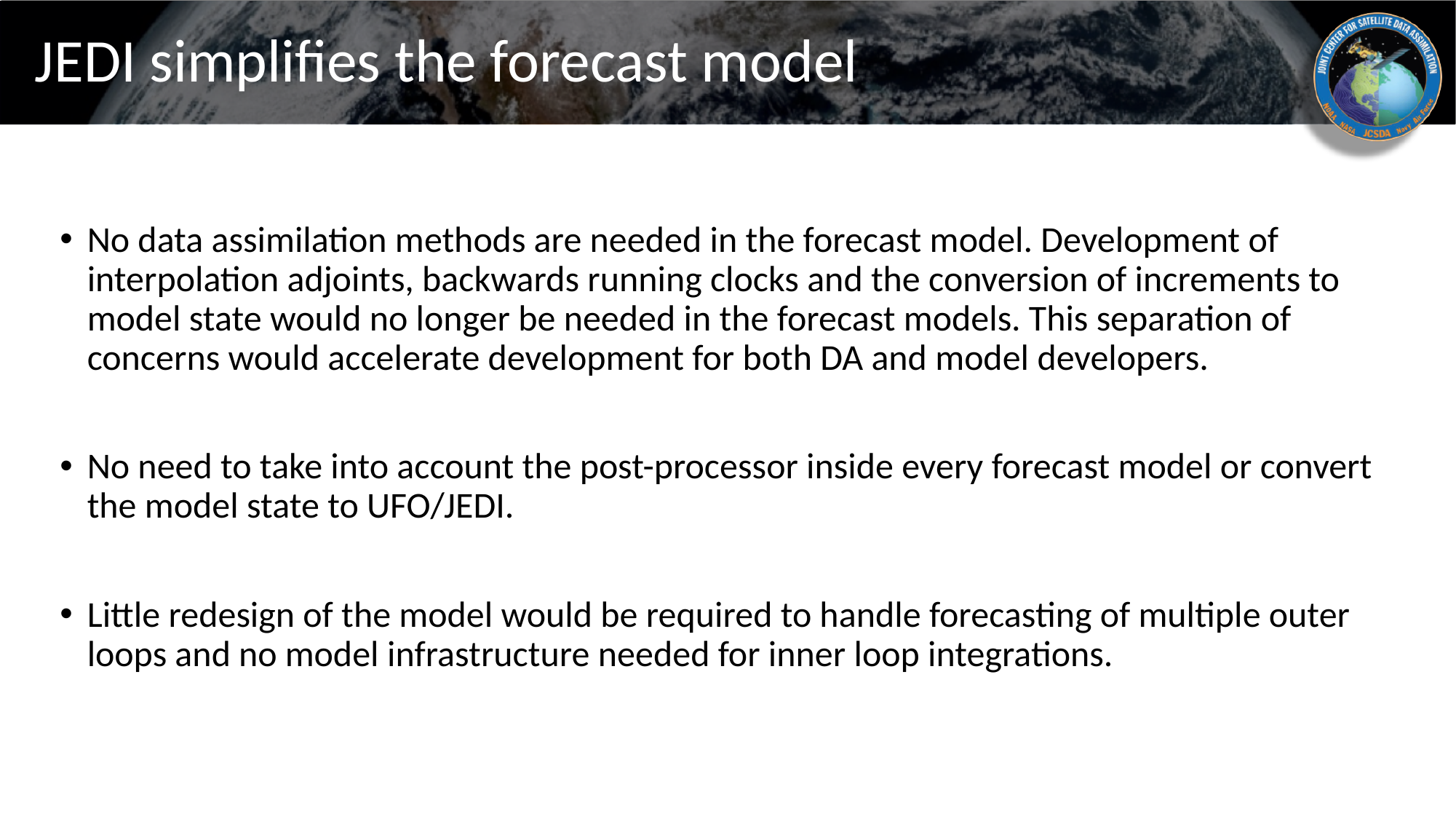

# JEDI simplifies the forecast model
No data assimilation methods are needed in the forecast model. Development of interpolation adjoints, backwards running clocks and the conversion of increments to model state would no longer be needed in the forecast models. This separation of concerns would accelerate development for both DA and model developers.

No need to take into account the post-processor inside every forecast model or convert the model state to UFO/JEDI.

Little redesign of the model would be required to handle forecasting of multiple outer loops and no model infrastructure needed for inner loop integrations.